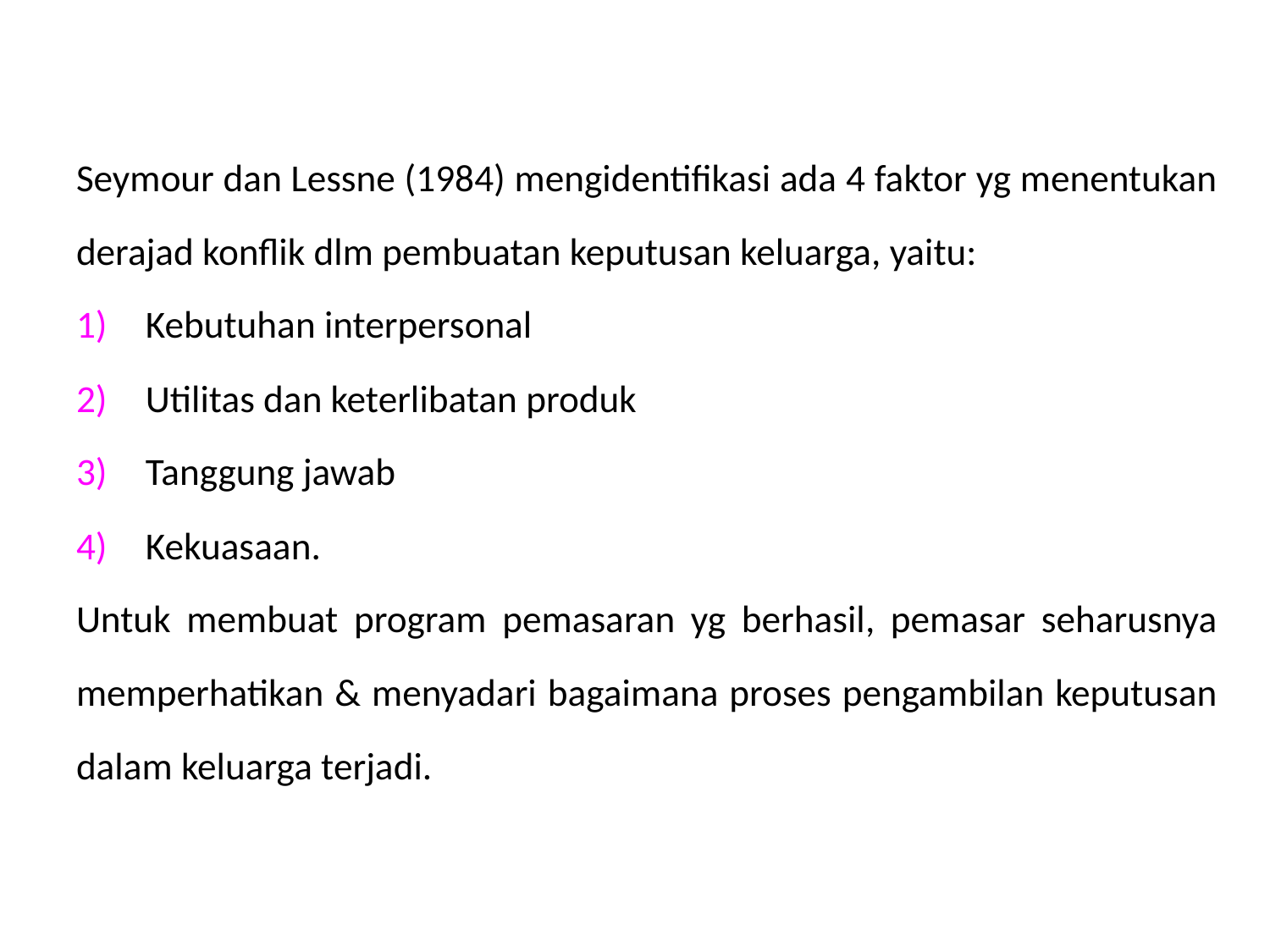

Seymour dan Lessne (1984) mengidentifikasi ada 4 faktor yg menentukan derajad konflik dlm pembuatan keputusan keluarga, yaitu:
Kebutuhan interpersonal
Utilitas dan keterlibatan produk
Tanggung jawab
Kekuasaan.
Untuk membuat program pemasaran yg berhasil, pemasar seharusnya memperhatikan & menyadari bagaimana proses pengambilan keputusan dalam keluarga terjadi.